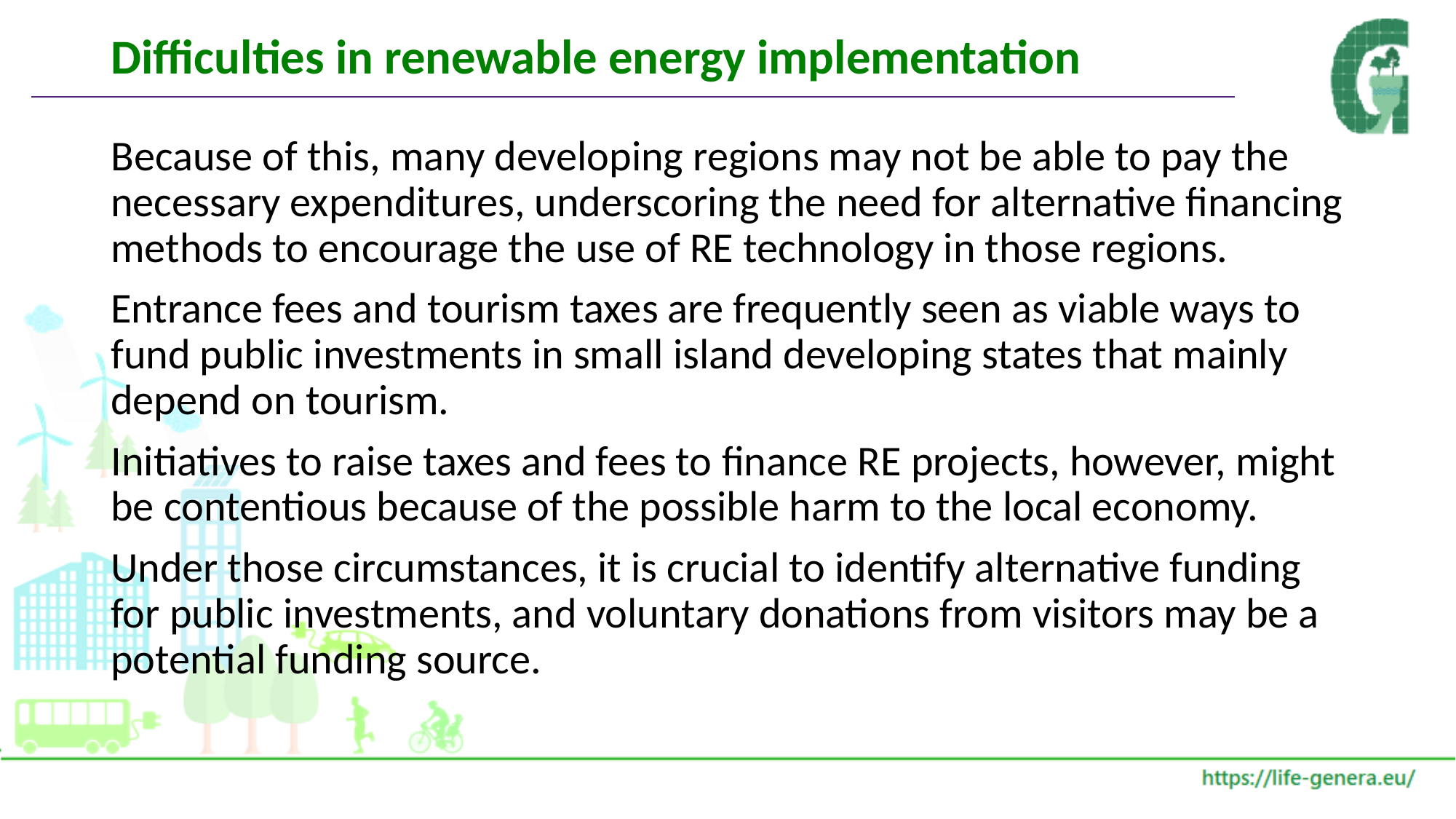

# Difficulties in renewable energy implementation
Because of this, many developing regions may not be able to pay the necessary expenditures, underscoring the need for alternative financing methods to encourage the use of RE technology in those regions.
Entrance fees and tourism taxes are frequently seen as viable ways to fund public investments in small island developing states that mainly depend on tourism.
Initiatives to raise taxes and fees to finance RE projects, however, might be contentious because of the possible harm to the local economy.
Under those circumstances, it is crucial to identify alternative funding for public investments, and voluntary donations from visitors may be a potential funding source.